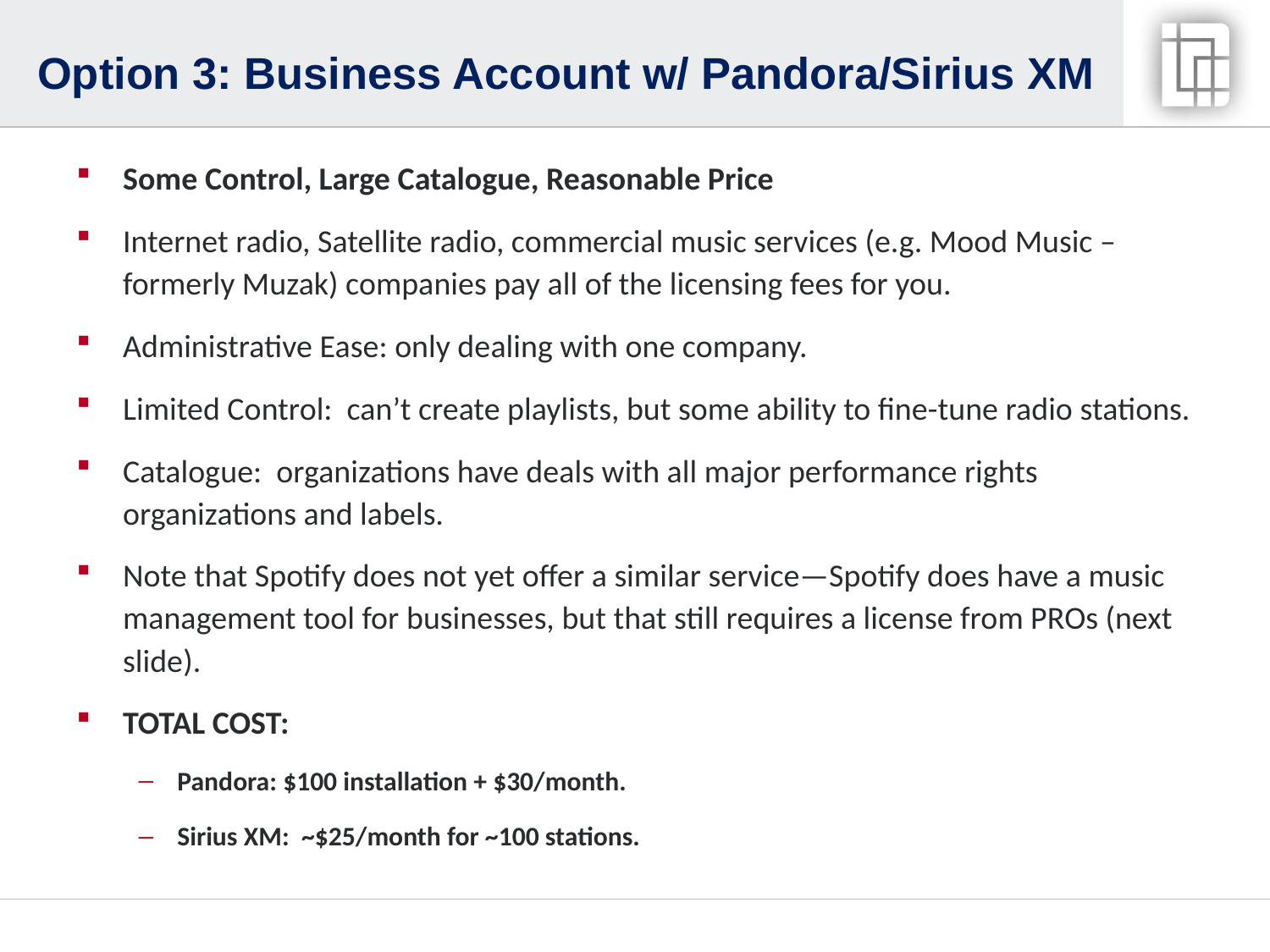

# Option 3: Business Account w/ Pandora/Sirius XM
Some Control, Large Catalogue, Reasonable Price
Internet radio, Satellite radio, commercial music services (e.g. Mood Music – formerly Muzak) companies pay all of the licensing fees for you.
Administrative Ease: only dealing with one company.
Limited Control:  can’t create playlists, but some ability to fine-tune radio stations.
Catalogue:  organizations have deals with all major performance rights organizations and labels.
Note that Spotify does not yet offer a similar service—Spotify does have a music management tool for businesses, but that still requires a license from PROs (next slide).
TOTAL COST:
Pandora: $100 installation + $30/month.
Sirius XM:  ~$25/month for ~100 stations.